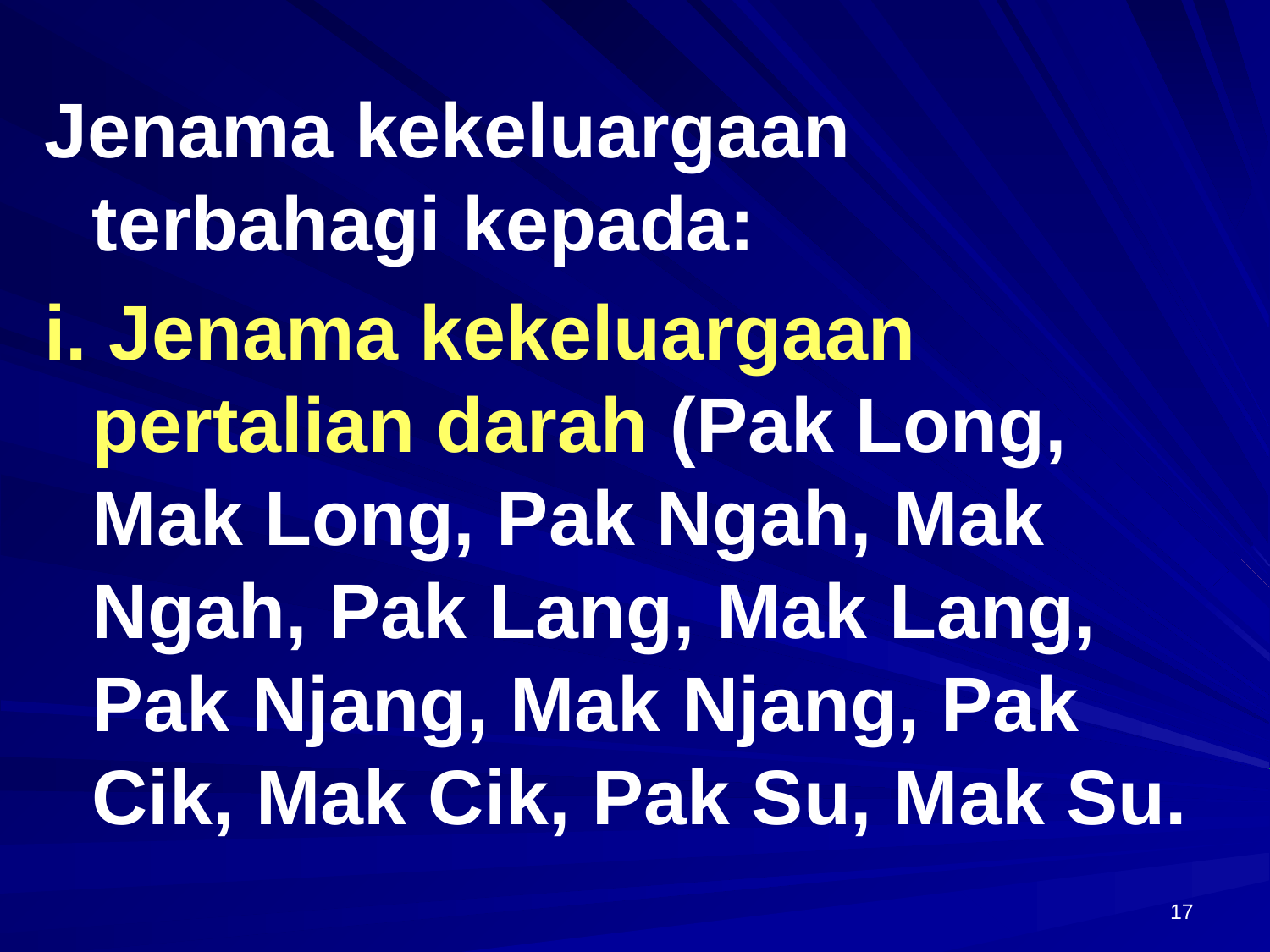

Jenama kekeluargaan terbahagi kepada:
i. Jenama kekeluargaan pertalian darah (Pak Long, Mak Long, Pak Ngah, Mak Ngah, Pak Lang, Mak Lang, Pak Njang, Mak Njang, Pak Cik, Mak Cik, Pak Su, Mak Su.
17